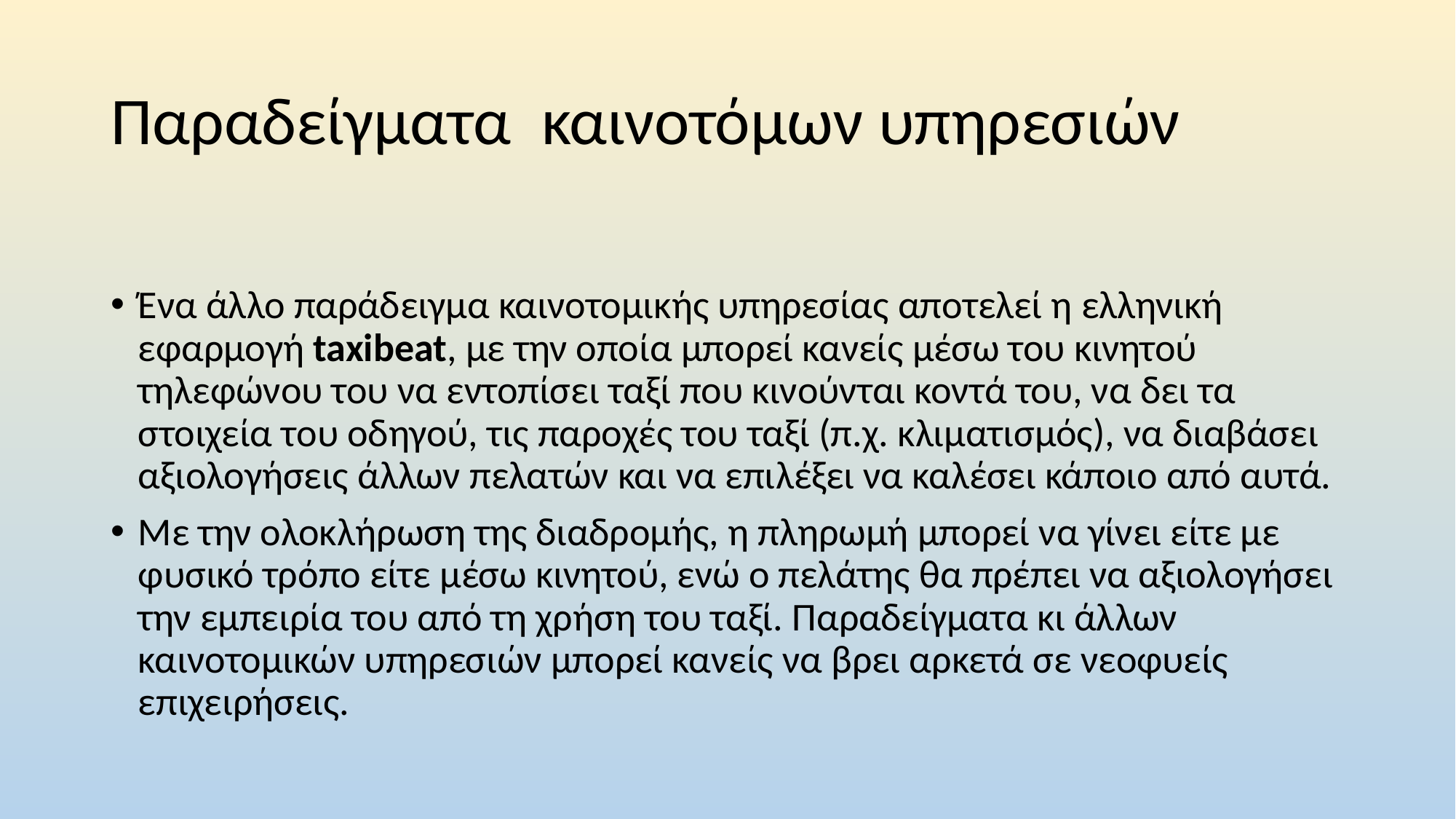

# Παραδείγματα  καινοτόμων υπηρεσιών

Ένα άλλο παράδειγμα καινοτομικής υπηρεσίας αποτελεί η ελληνική εφαρμογή taxibeat, με την οποία μπορεί κανείς μέσω του κινητού τηλεφώνου του να εντοπίσει ταξί που κινούνται κοντά του, να δει τα στοιχεία του οδηγού, τις παροχές του ταξί (π.χ. κλιματισμός), να διαβάσει αξιολογήσεις άλλων πελατών και να επιλέξει να καλέσει κάποιο από αυτά.
Με την ολοκλήρωση της διαδρομής, η πληρωμή μπορεί να γίνει είτε με φυσικό τρόπο είτε μέσω κινητού, ενώ ο πελάτης θα πρέπει να αξιολογήσει την εμπειρία του από τη χρήση του ταξί. Παραδείγματα κι άλλων καινοτομικών υπηρεσιών μπορεί κανείς να βρει αρκετά σε νεοφυείς επιχειρήσεις.